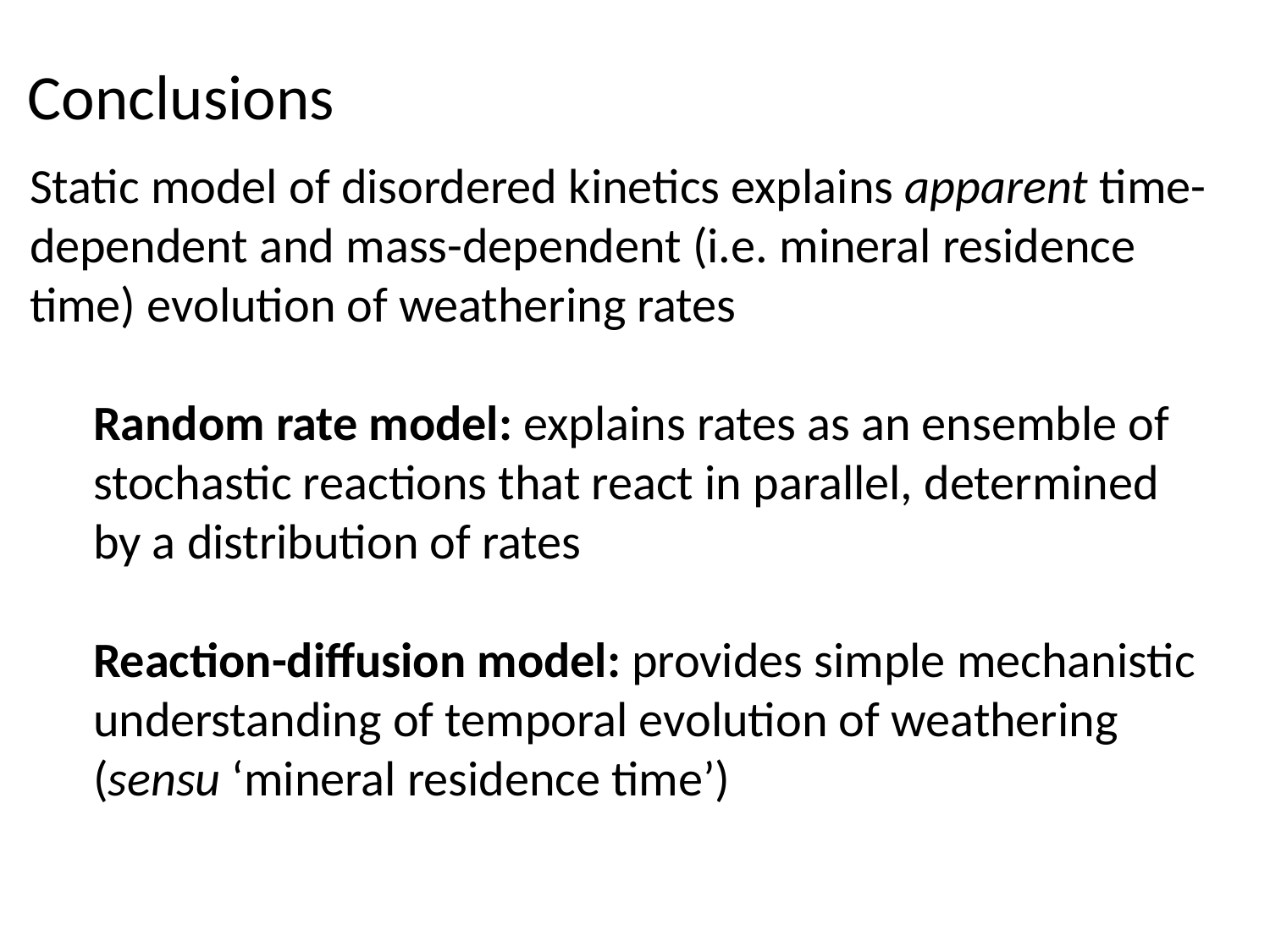

# Conclusions
Static model of disordered kinetics explains apparent time-dependent and mass-dependent (i.e. mineral residence time) evolution of weathering rates

Random rate model: explains rates as an ensemble of stochastic reactions that react in parallel, determined by a distribution of rates

Reaction-diffusion model: provides simple mechanistic understanding of temporal evolution of weathering (sensu ‘mineral residence time’)